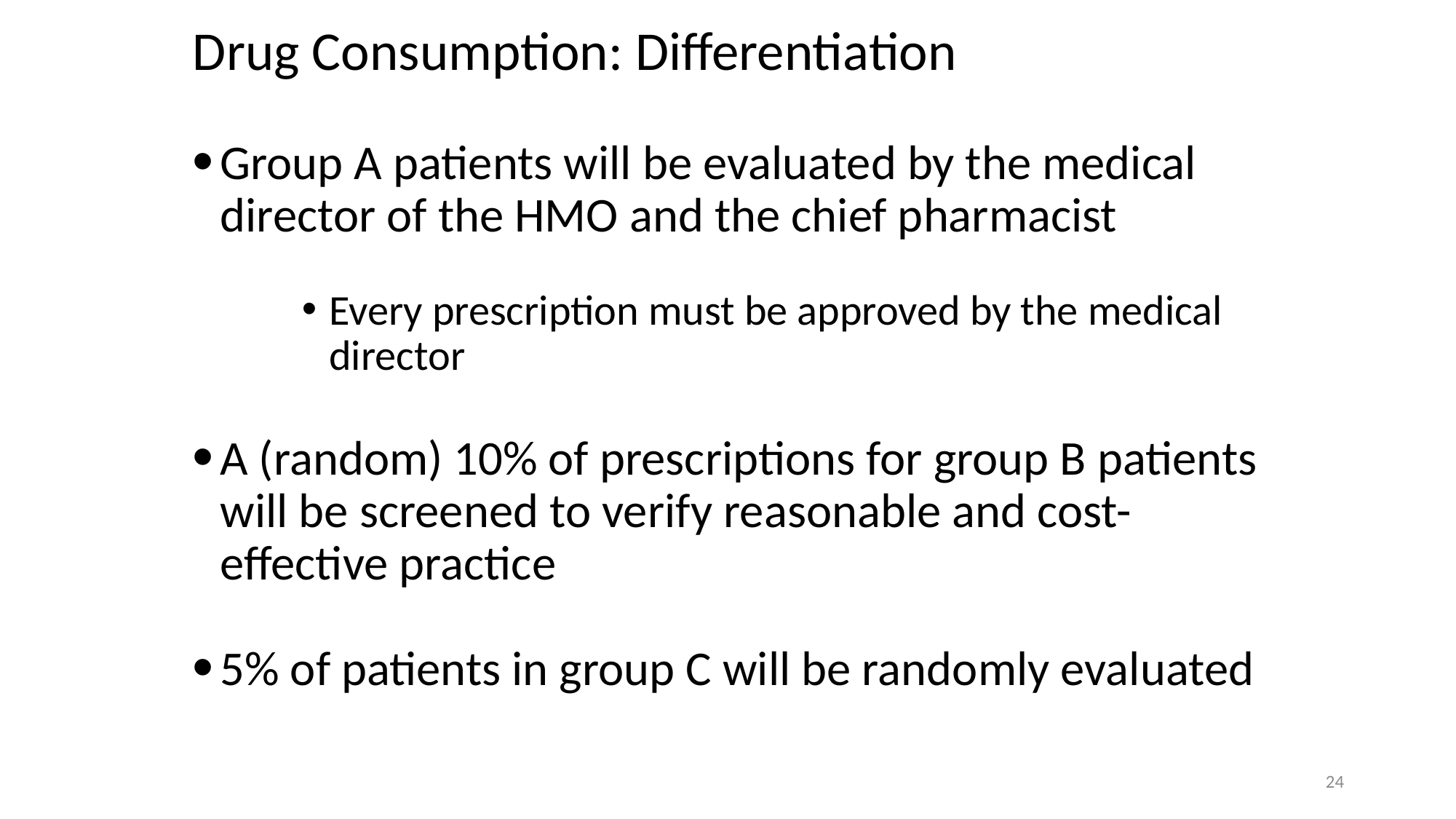

# Drug Consumption: Differentiation
Group A patients will be evaluated by the medical director of the HMO and the chief pharmacist

Every prescription must be approved by the medical director

A (random) 10% of prescriptions for group B patients will be screened to verify reasonable and cost-effective practice

5% of patients in group C will be randomly evaluated

24